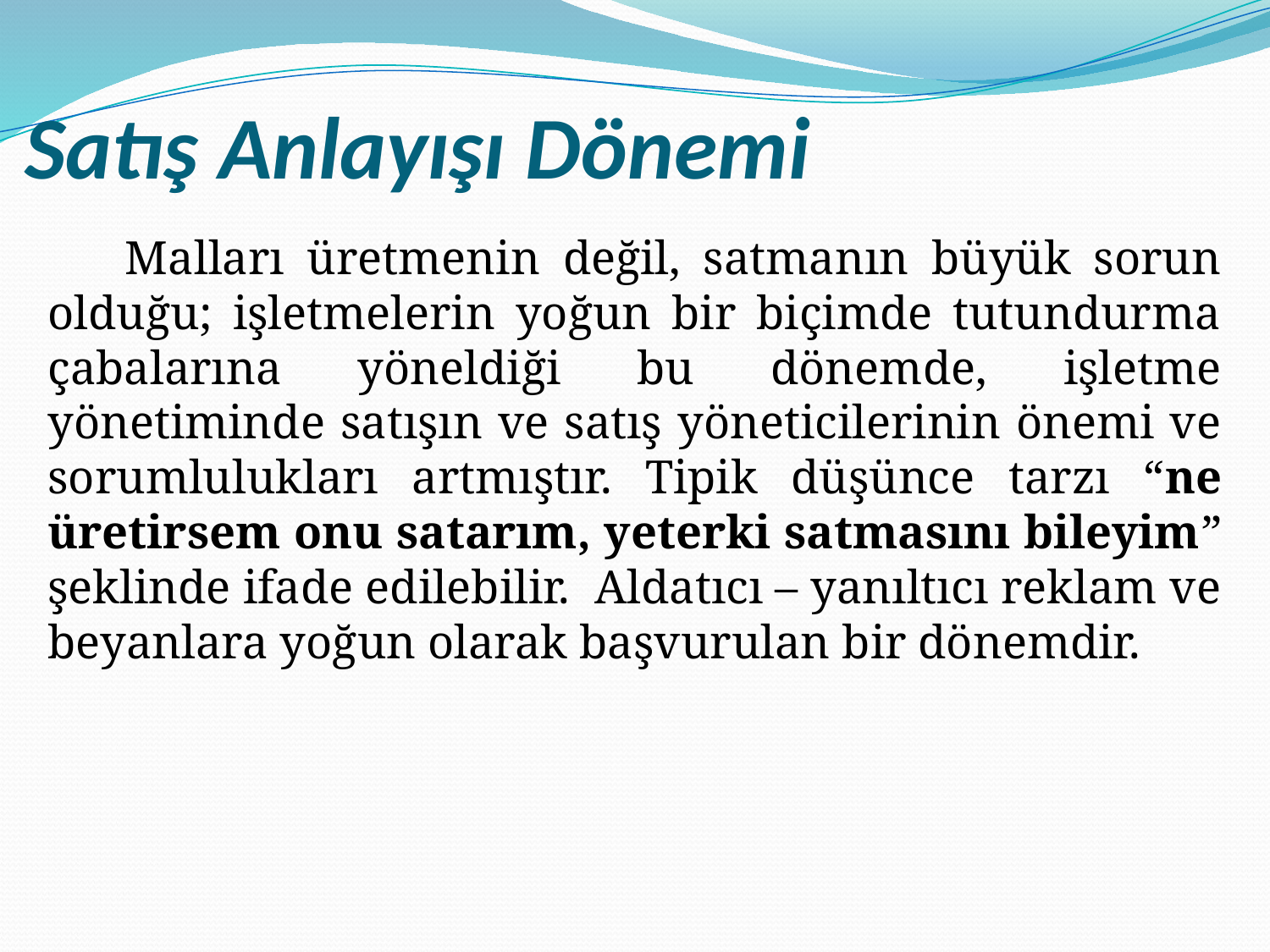

# Satış Anlayışı Dönemi
Malları üretmenin değil, satmanın büyük sorun olduğu; işletmelerin yoğun bir biçimde tutundurma çabalarına yöneldiği bu dönemde, işletme yönetiminde satışın ve satış yöneticilerinin önemi ve sorumlulukları artmıştır. Tipik düşünce tarzı “ne üretirsem onu satarım, yeterki satmasını bileyim” şeklinde ifade edilebilir.  Aldatıcı – yanıltıcı reklam ve beyanlara yoğun olarak başvurulan bir dönemdir.